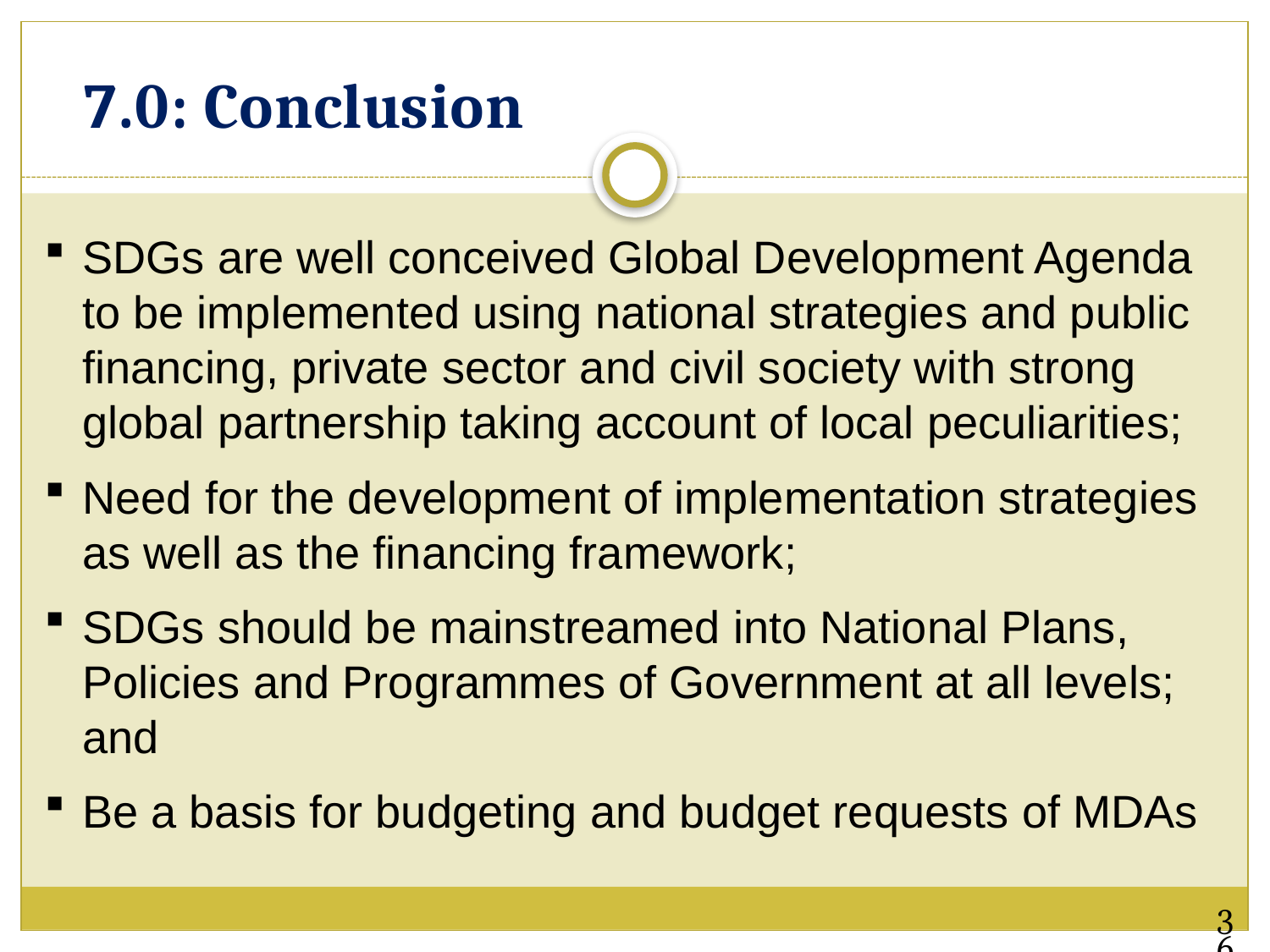

# 7.0: Conclusion
SDGs are well conceived Global Development Agenda to be implemented using national strategies and public financing, private sector and civil society with strong global partnership taking account of local peculiarities;
Need for the development of implementation strategies as well as the financing framework;
SDGs should be mainstreamed into National Plans, Policies and Programmes of Government at all levels; and
Be a basis for budgeting and budget requests of MDAs
36